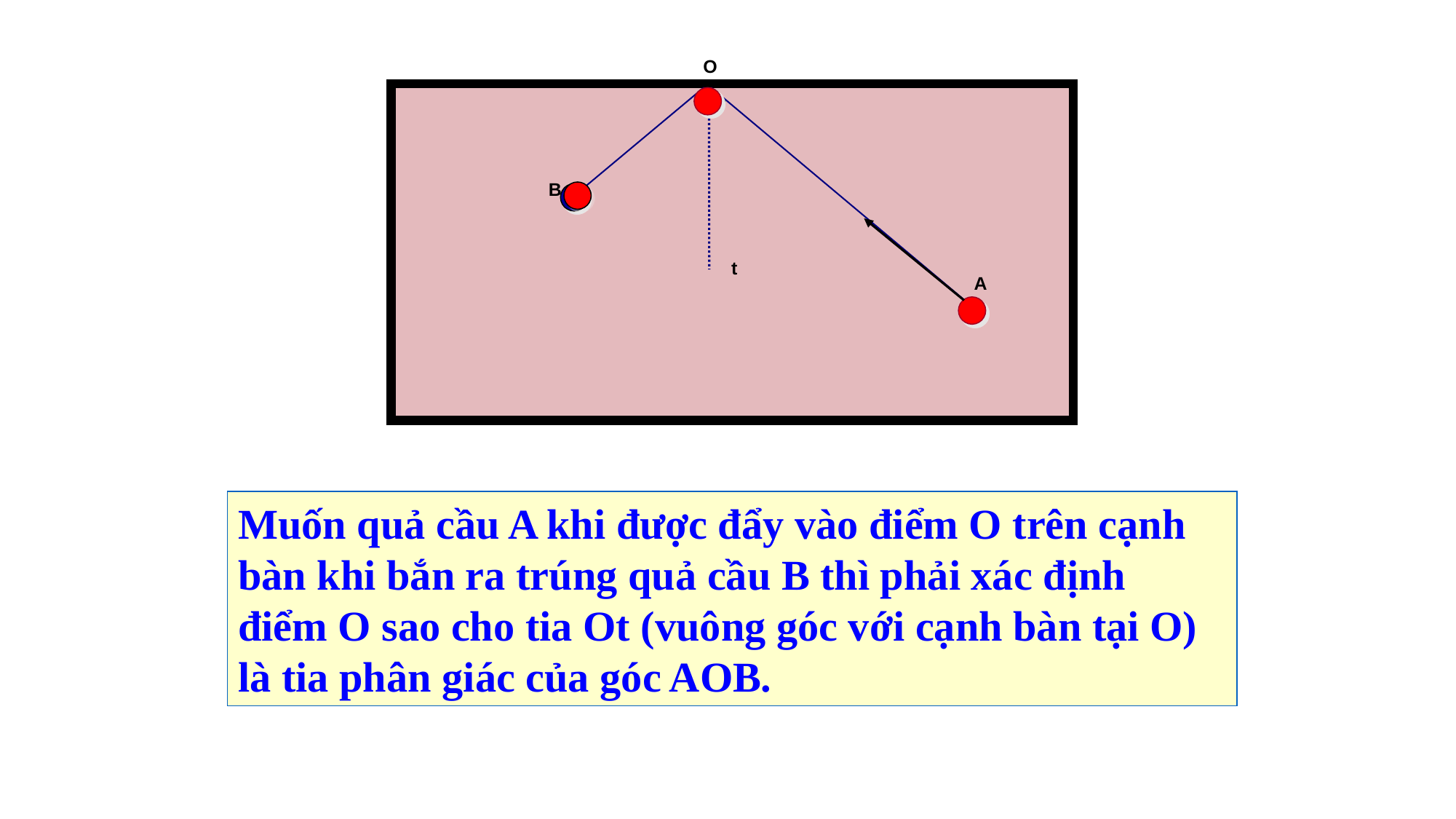

O

B

t
A

Muốn quả cầu A khi được đẩy vào điểm O trên cạnh bàn khi bắn ra trúng quả cầu B thì phải xác định điểm O sao cho tia Ot (vuông góc với cạnh bàn tại O) là tia phân giác của góc AOB.